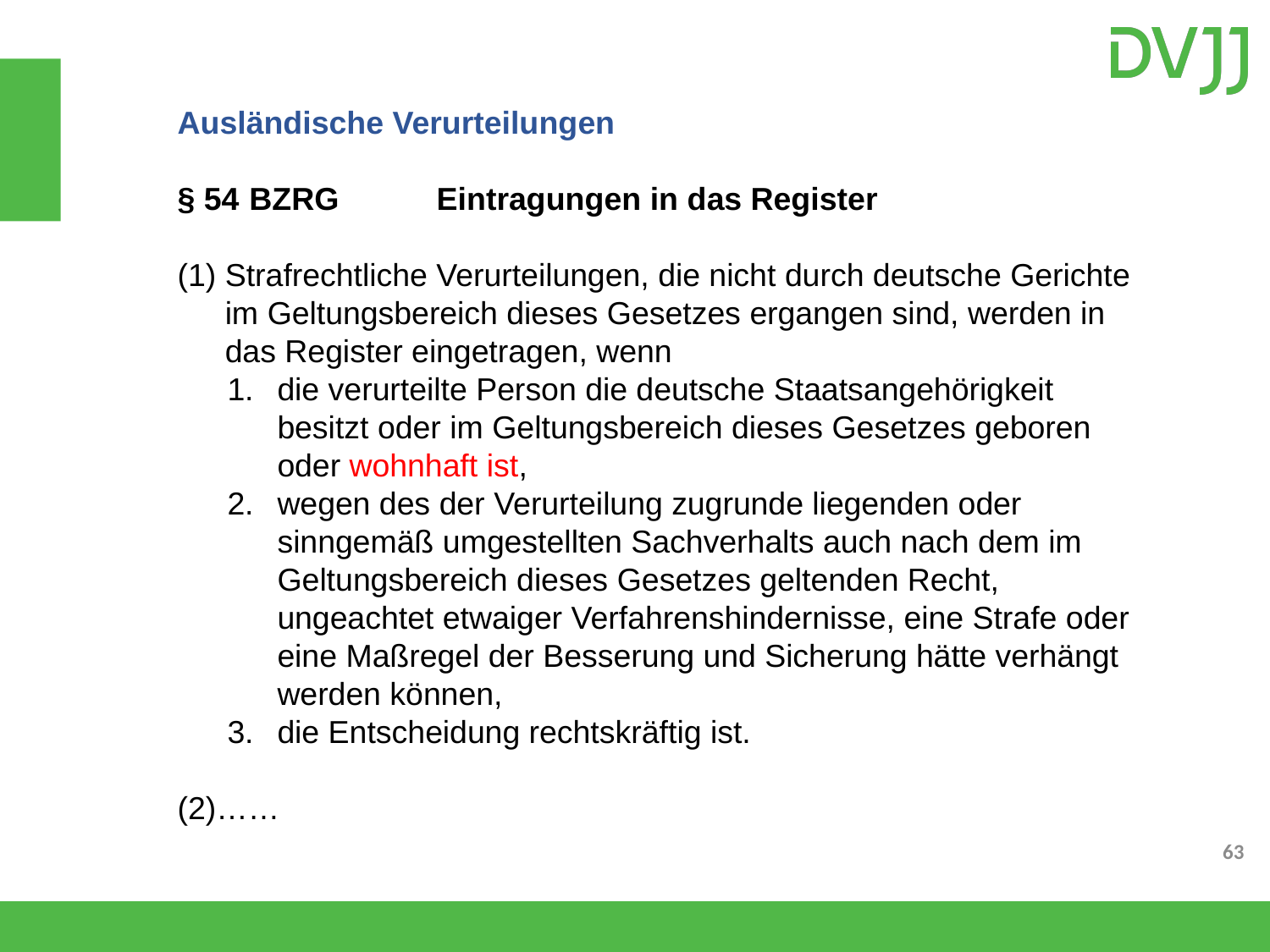

Ausländische Verurteilungen

§ 54  BZRG           Eintragungen in das Register

Strafrechtliche Verurteilungen, die nicht durch deutsche Gerichte im Geltungsbereich dieses Gesetzes ergangen sind, werden in das Register eingetragen, wenn
1.	die verurteilte Person die deutsche Staatsangehörigkeit besitzt oder im Geltungsbereich dieses Gesetzes geboren oder wohnhaft ist,
2.	wegen des der Verurteilung zugrunde liegenden oder sinngemäß umgestellten Sachverhalts auch nach dem im Geltungsbereich dieses Gesetzes geltenden Recht, ungeachtet etwaiger Verfahrenshindernisse, eine Strafe oder eine Maßregel der Besserung und Sicherung hätte verhängt werden können,
3.	die Entscheidung rechtskräftig ist.

(2)……
63